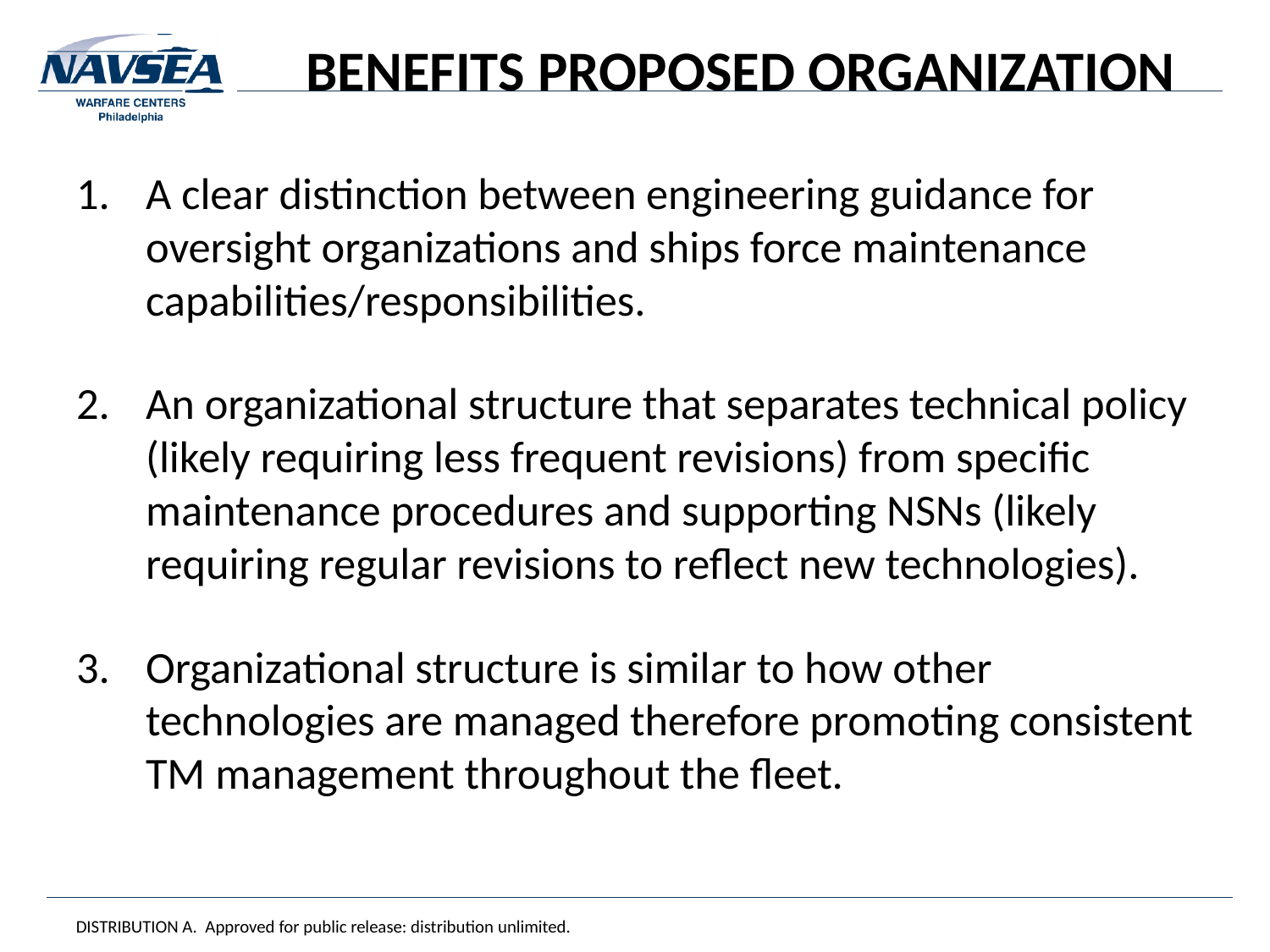

# BENEFITS PROPOSED ORGANIZATION
A clear distinction between engineering guidance for oversight organizations and ships force maintenance capabilities/responsibilities.
An organizational structure that separates technical policy (likely requiring less frequent revisions) from specific maintenance procedures and supporting NSNs (likely requiring regular revisions to reflect new technologies).
Organizational structure is similar to how other technologies are managed therefore promoting consistent TM management throughout the fleet.
DISTRIBUTION A.  Approved for public release: distribution unlimited.